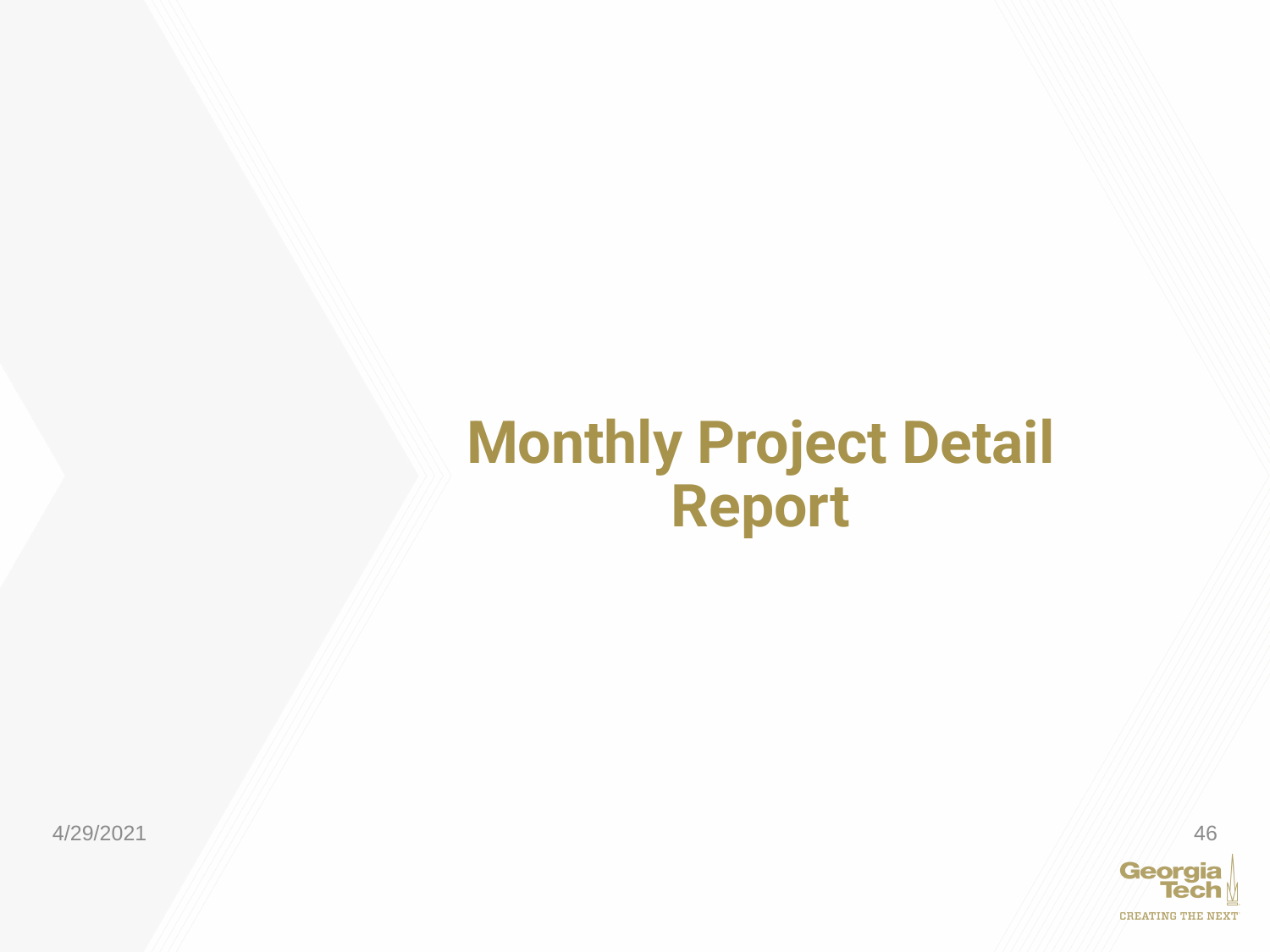

# Monthly Project Detail Report
4/29/2021
46